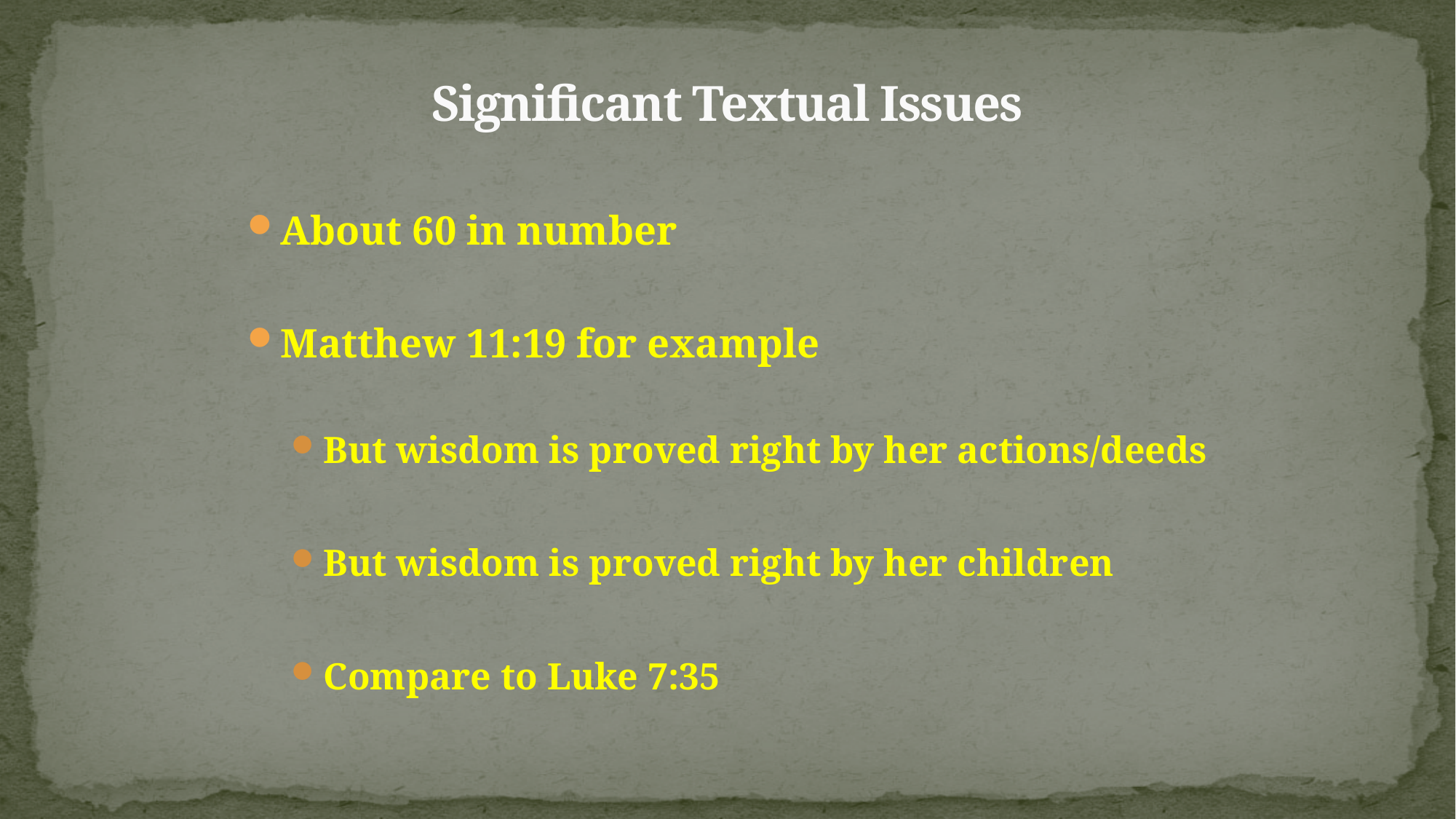

# Significant Textual Issues
About 60 in number

Matthew 11:19 for example

But wisdom is proved right by her actions/deeds

But wisdom is proved right by her children

Compare to Luke 7:35